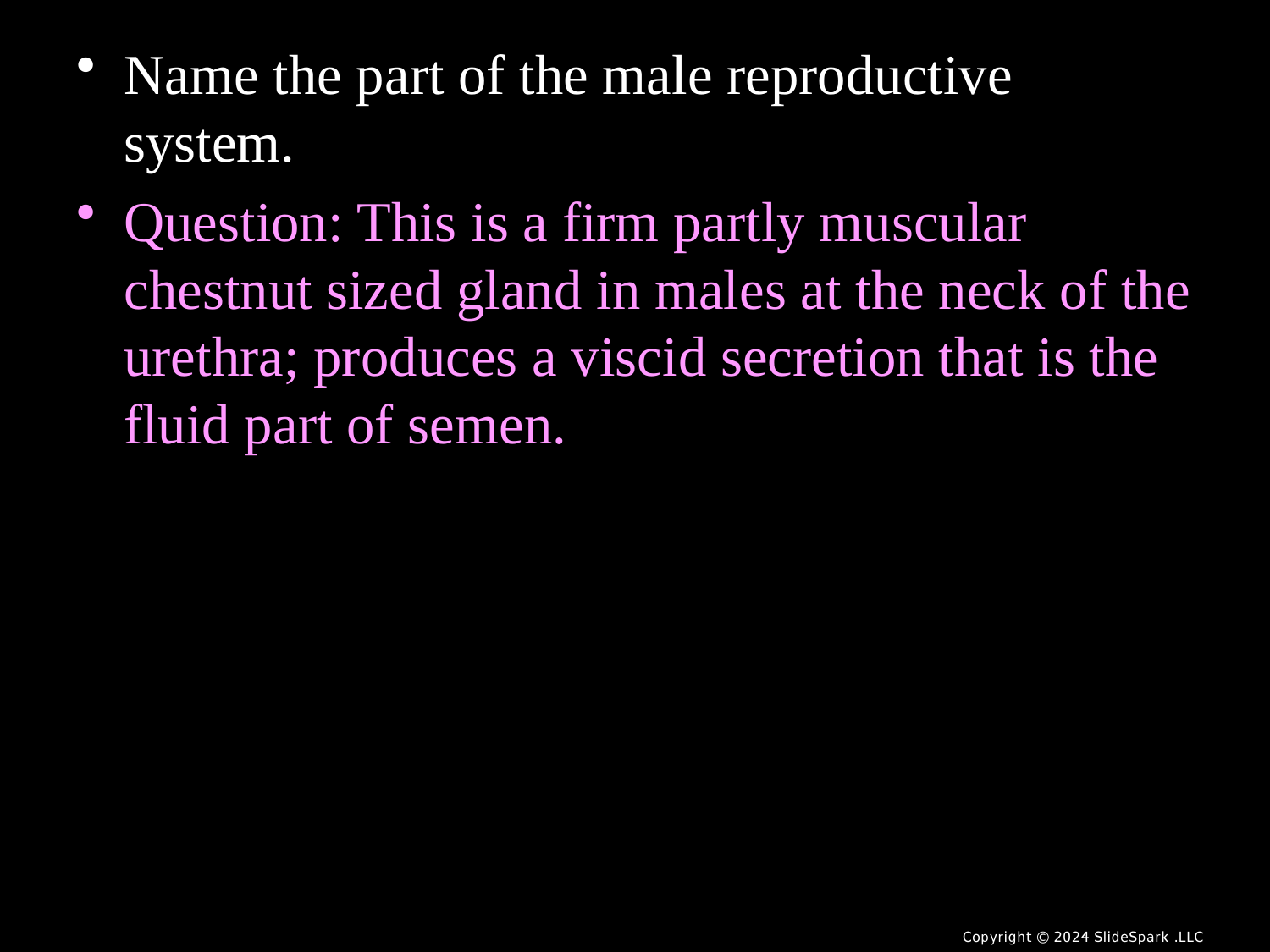

Name the part of the male reproductive system.
Question: This is a firm partly muscular chestnut sized gland in males at the neck of the urethra; produces a viscid secretion that is the fluid part of semen.
9
Testicle
Bladder
Epididymus
Penis
Prostate Gland
Urethra
Vas deferens
Seminal vesicle
Copyright © 2024 SlideSpark .LLC
Copyright © 2024 SlideSpark .LLC